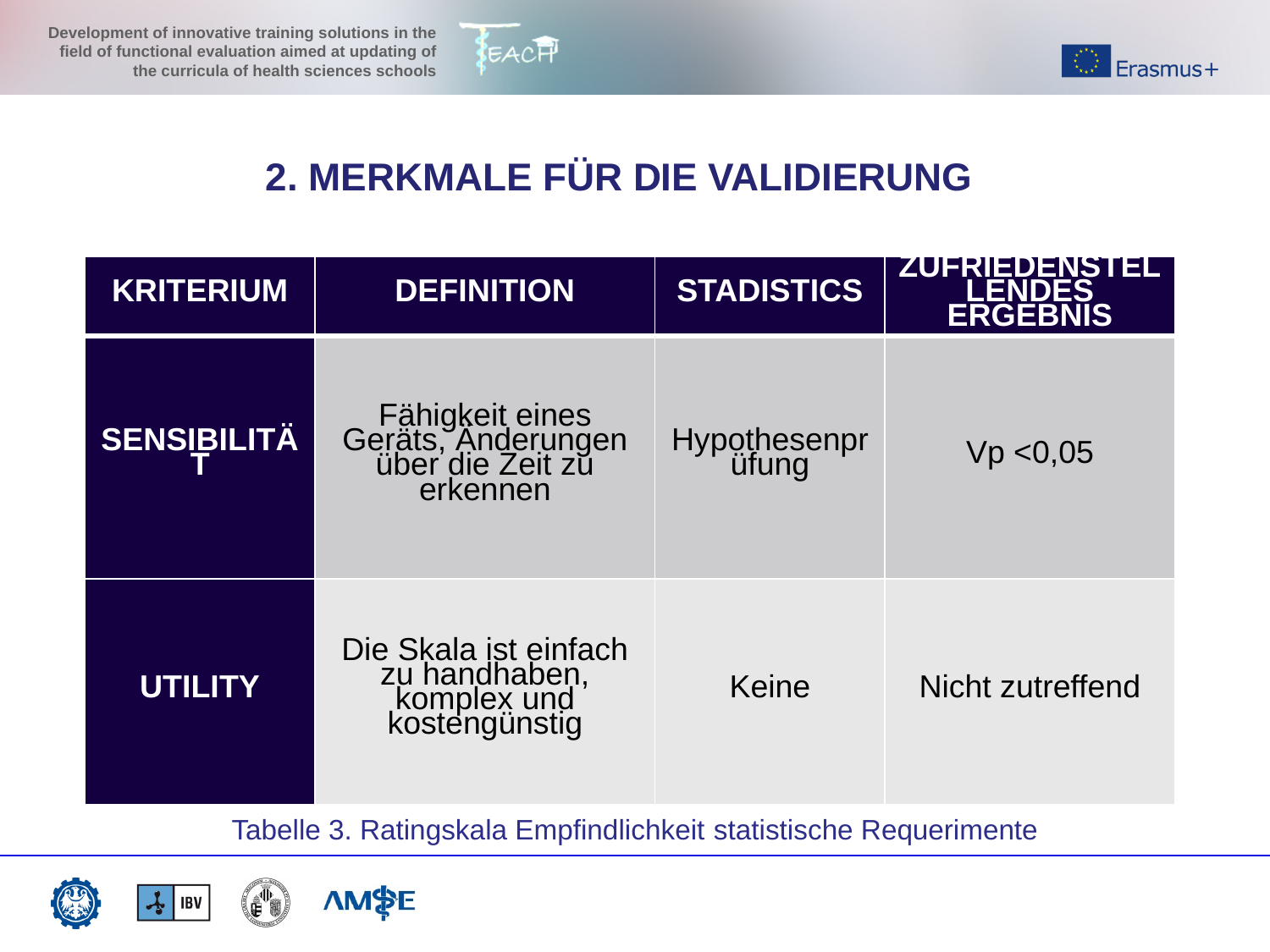

2. MERKMALE FÜR DIE VALIDIERUNG
| KRITERIUM | DEFINITION | STADISTICS | ZUFRIEDENSTELLENDES ERGEBNIS |
| --- | --- | --- | --- |
| SENSIBILITÄT | Fähigkeit eines Geräts, Änderungen über die Zeit zu erkennen | Hypothesenprüfung | Vp <0,05 |
| UTILITY | Die Skala ist einfach zu handhaben, komplex und kostengünstig | Keine | Nicht zutreffend |
Tabelle 3. Ratingskala Empfindlichkeit statistische Requerimente